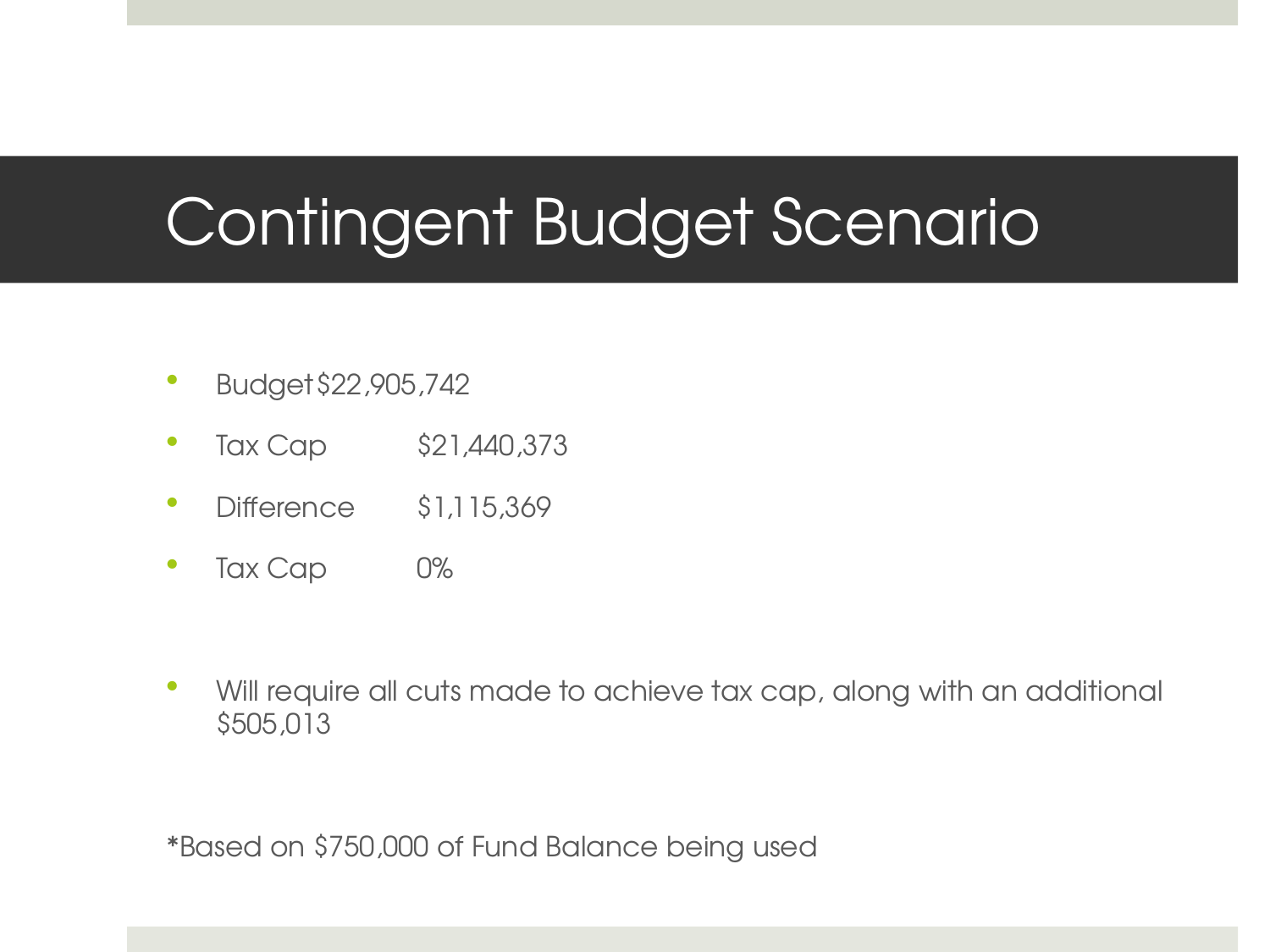

# Contingent Budget Scenario
Budget	$22,905,742
Tax Cap	$21,440,373
Difference	$1,115,369
Tax Cap	0%

Will require all cuts made to achieve tax cap, along with an additional $505,013

*Based on $750,000 of Fund Balance being used